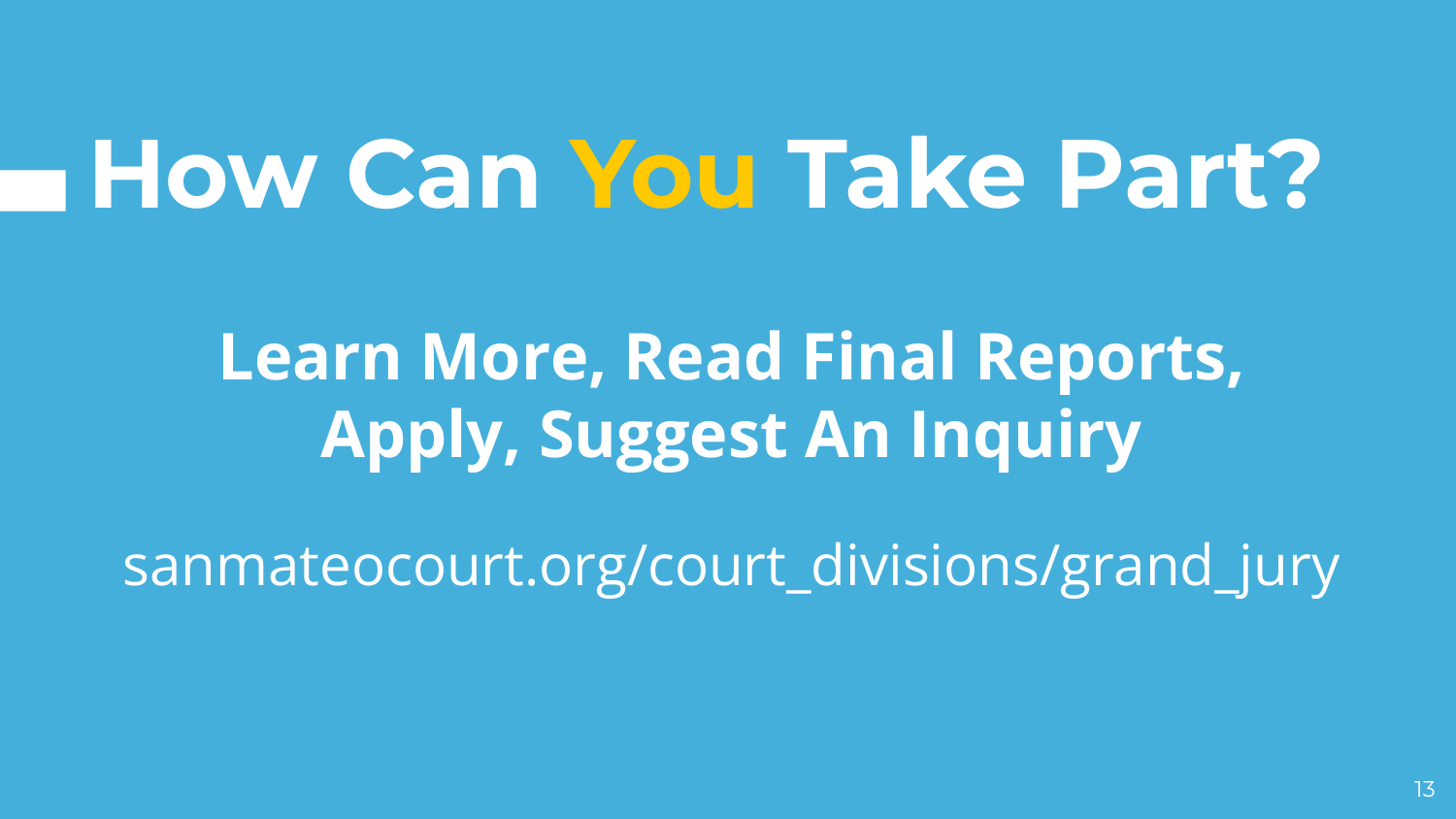

# How Can You Take Part?
Learn More, Read Final Reports, Apply, Suggest An Inquiry

sanmateocourt.org/court_divisions/grand_jury

13